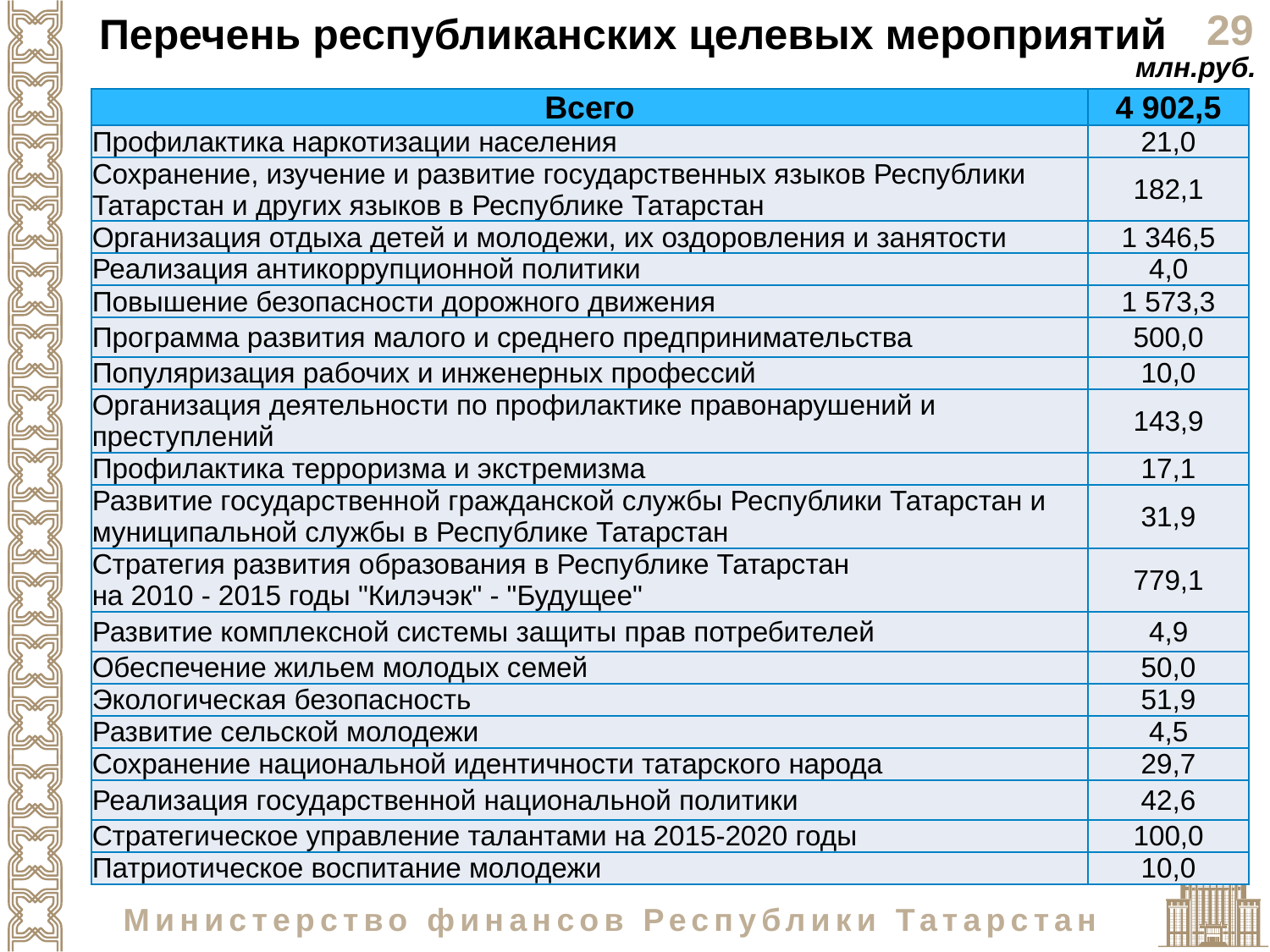

Перечень республиканских целевых мероприятий

млн.руб.
| Всего | 4 902,5 |
| --- | --- |
| Профилактика наркотизации населения | 21,0 |
| Сохранение, изучение и развитие государственных языков Республики Татарстан и других языков в Республике Татарстан | 182,1 |
| Организация отдыха детей и молодежи, их оздоровления и занятости | 1 346,5 |
| Реализация антикоррупционной политики | 4,0 |
| Повышение безопасности дорожного движения | 1 573,3 |
| Программа развития малого и среднего предпринимательства | 500,0 |
| Популяризация рабочих и инженерных профессий | 10,0 |
| Организация деятельности по профилактике правонарушений и преступлений | 143,9 |
| Профилактика терроризма и экстремизма | 17,1 |
| Развитие государственной гражданской службы Республики Татарстан и муниципальной службы в Республике Татарстан | 31,9 |
| Стратегия развития образования в Республике Татарстан на 2010 - 2015 годы "Килэчэк" - "Будущее" | 779,1 |
| Развитие комплексной системы защиты прав потребителей | 4,9 |
| Обеспечение жильем молодых семей | 50,0 |
| Экологическая безопасность | 51,9 |
| Развитие сельской молодежи | 4,5 |
| Сохранение национальной идентичности татарского народа | 29,7 |
| Реализация государственной национальной политики | 42,6 |
| Стратегическое управление талантами на 2015-2020 годы | 100,0 |
| Патриотическое воспитание молодежи | 10,0 |